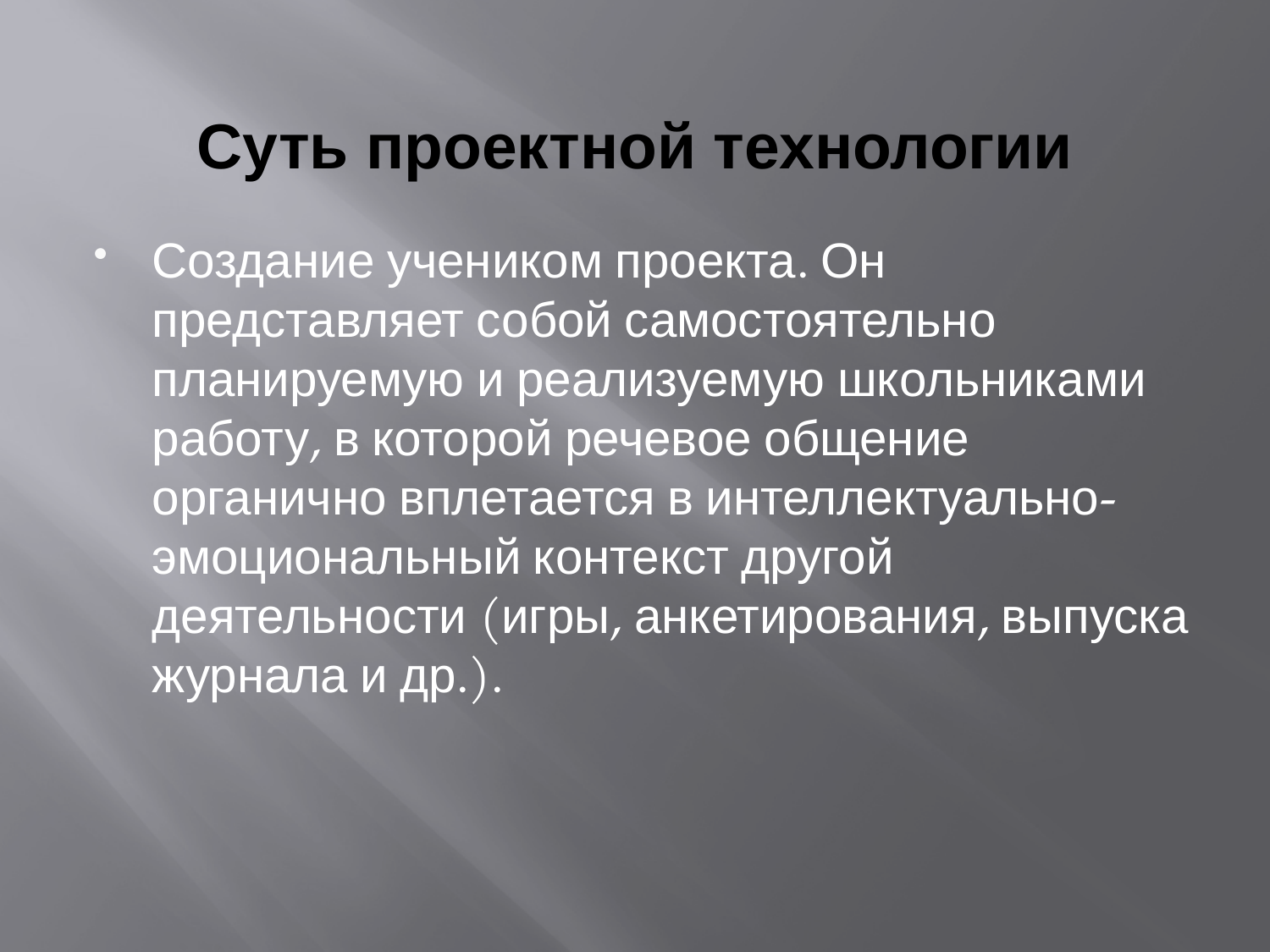

# Суть проектной технологии
Создание учеником проекта. Он представляет собой самостоятельно планируемую и реализуемую школьниками работу, в которой речевое общение органично вплетается в интеллектуально-эмоциональный контекст другой деятельности (игры, анкетирования, выпуска журнала и др.).